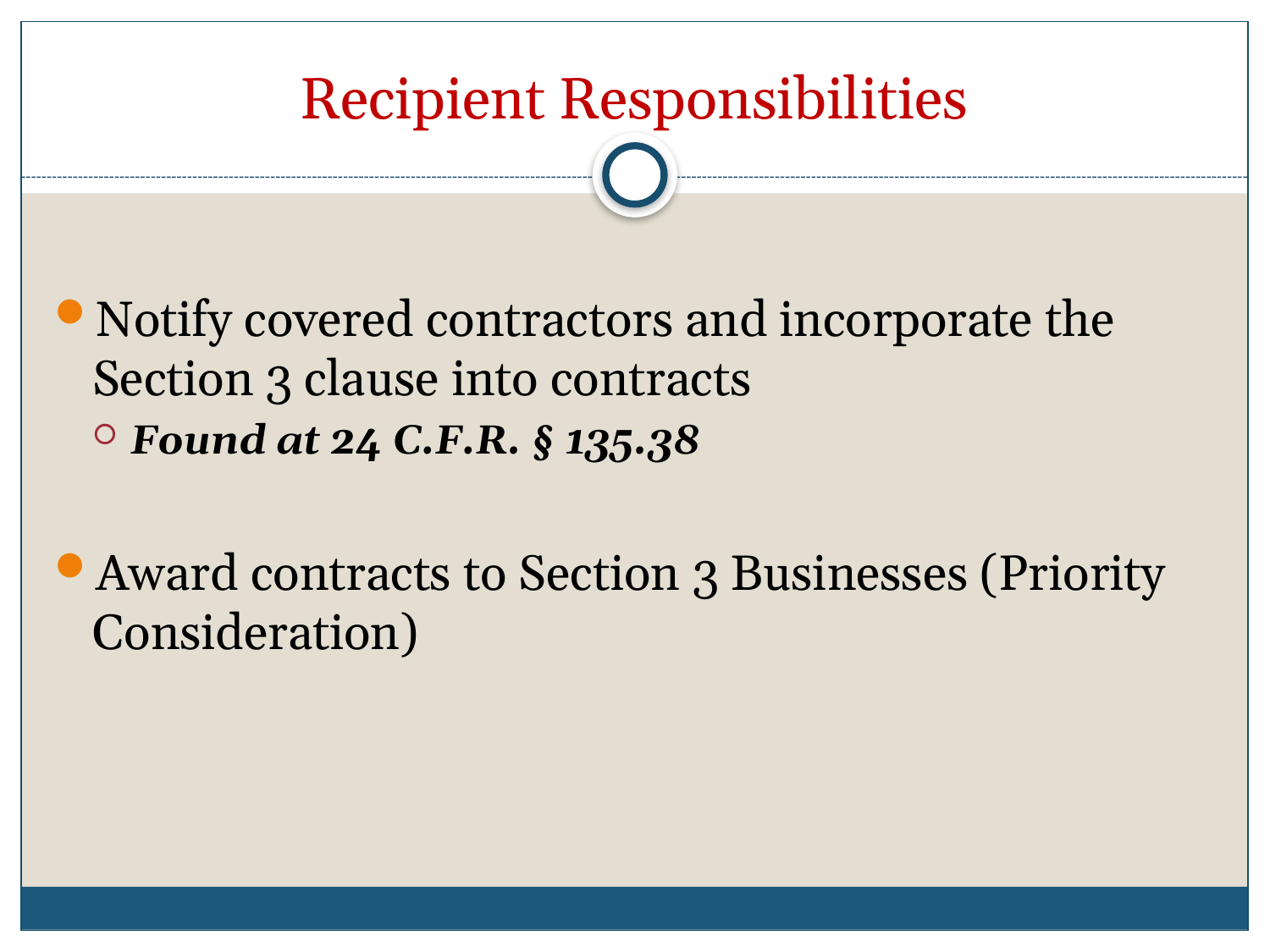

# Recipient Responsibilities

Notify covered contractors and incorporate the Section 3 clause into contracts
Found at 24 C.F.R. § 135.38

Award contracts to Section 3 Businesses (Priority Consideration)